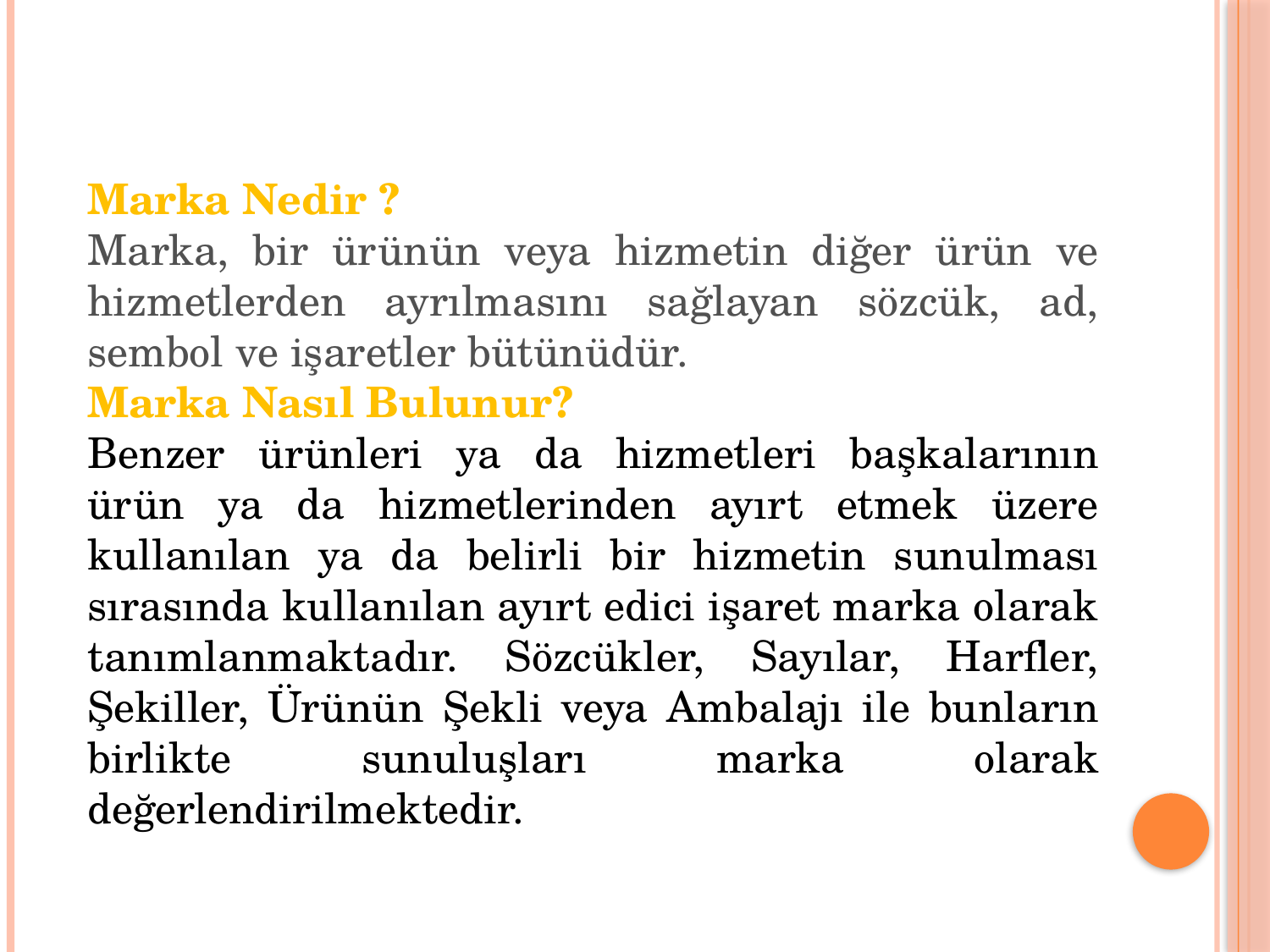

Marka Nedir ?
Marka, bir ürünün veya hizmetin diğer ürün ve hizmetlerden ayrılmasını sağlayan sözcük, ad, sembol ve işaretler bütünüdür.
Marka Nasıl Bulunur?
Benzer ürünleri ya da hizmetleri başkalarının ürün ya da hizmetlerinden ayırt etmek üzere kullanılan ya da belirli bir hizmetin sunulması sırasında kullanılan ayırt edici işaret marka olarak tanımlanmaktadır. Sözcükler, Sayılar, Harfler, Şekiller, Ürünün Şekli veya Ambalajı ile bunların birlikte sunuluşları marka olarak değerlendirilmektedir.